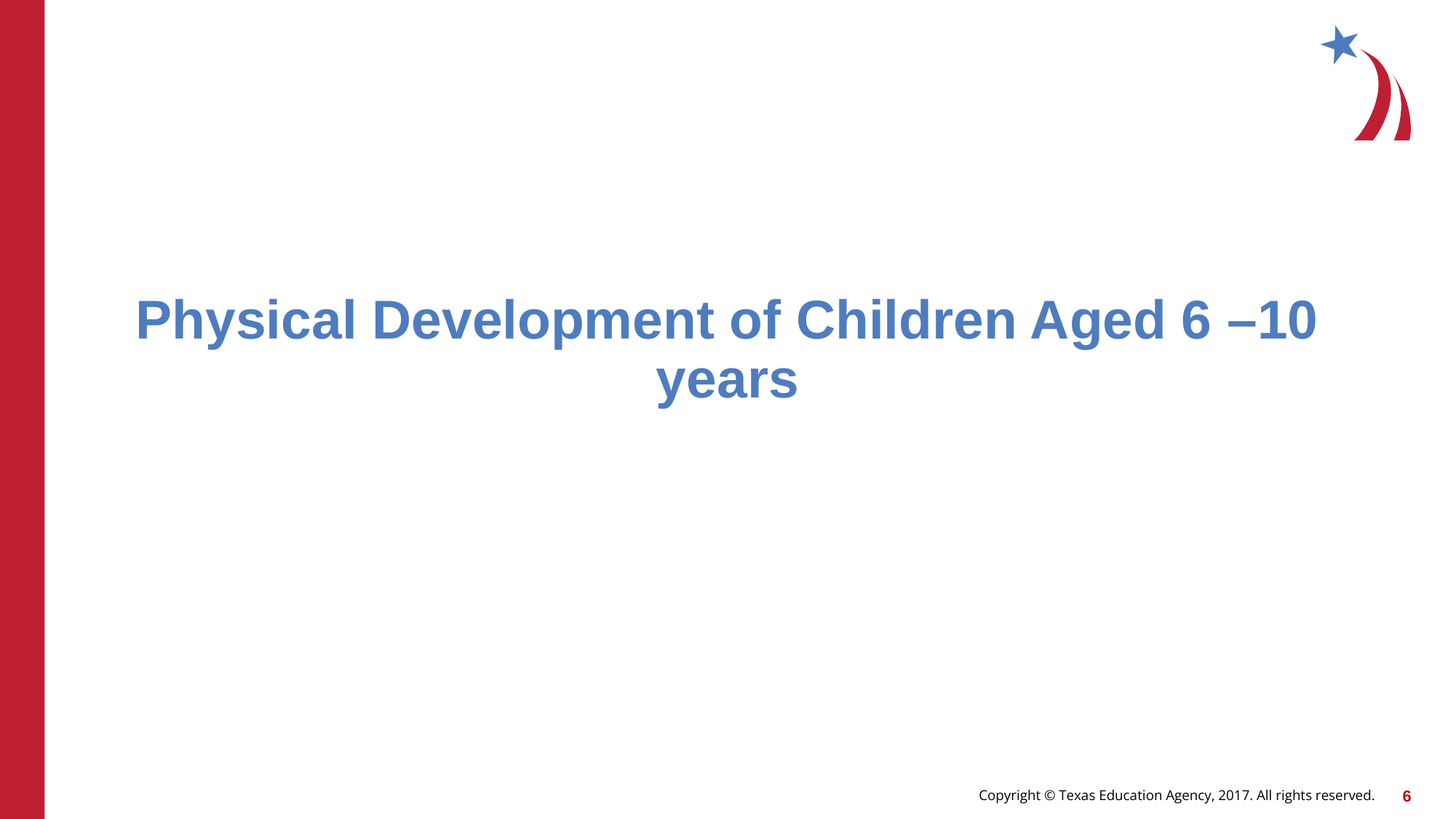

# Physical Development of Children Aged 6 –10 years